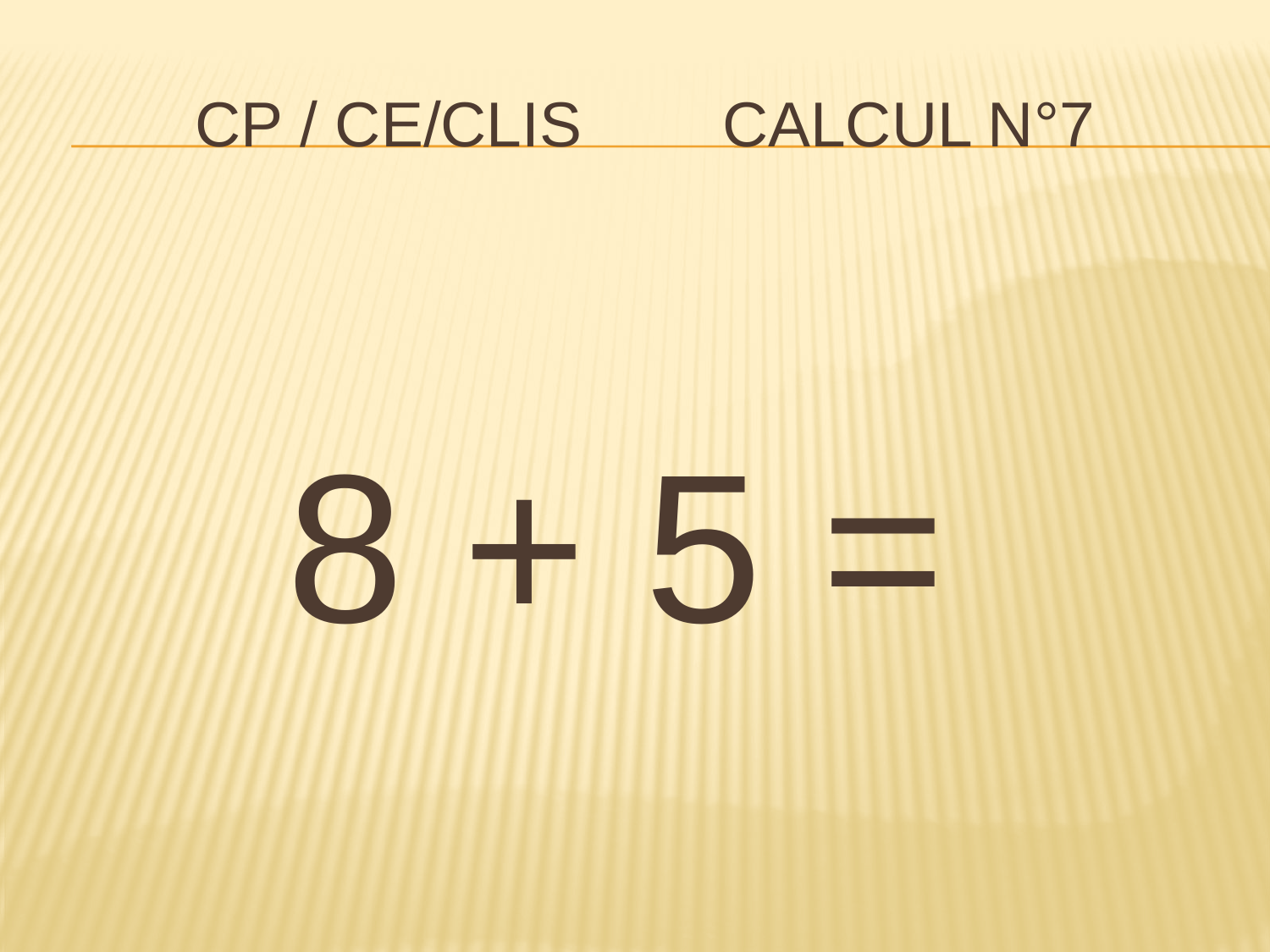

# CP / CE/CLIS        Calcul n°7

8 + 5 =